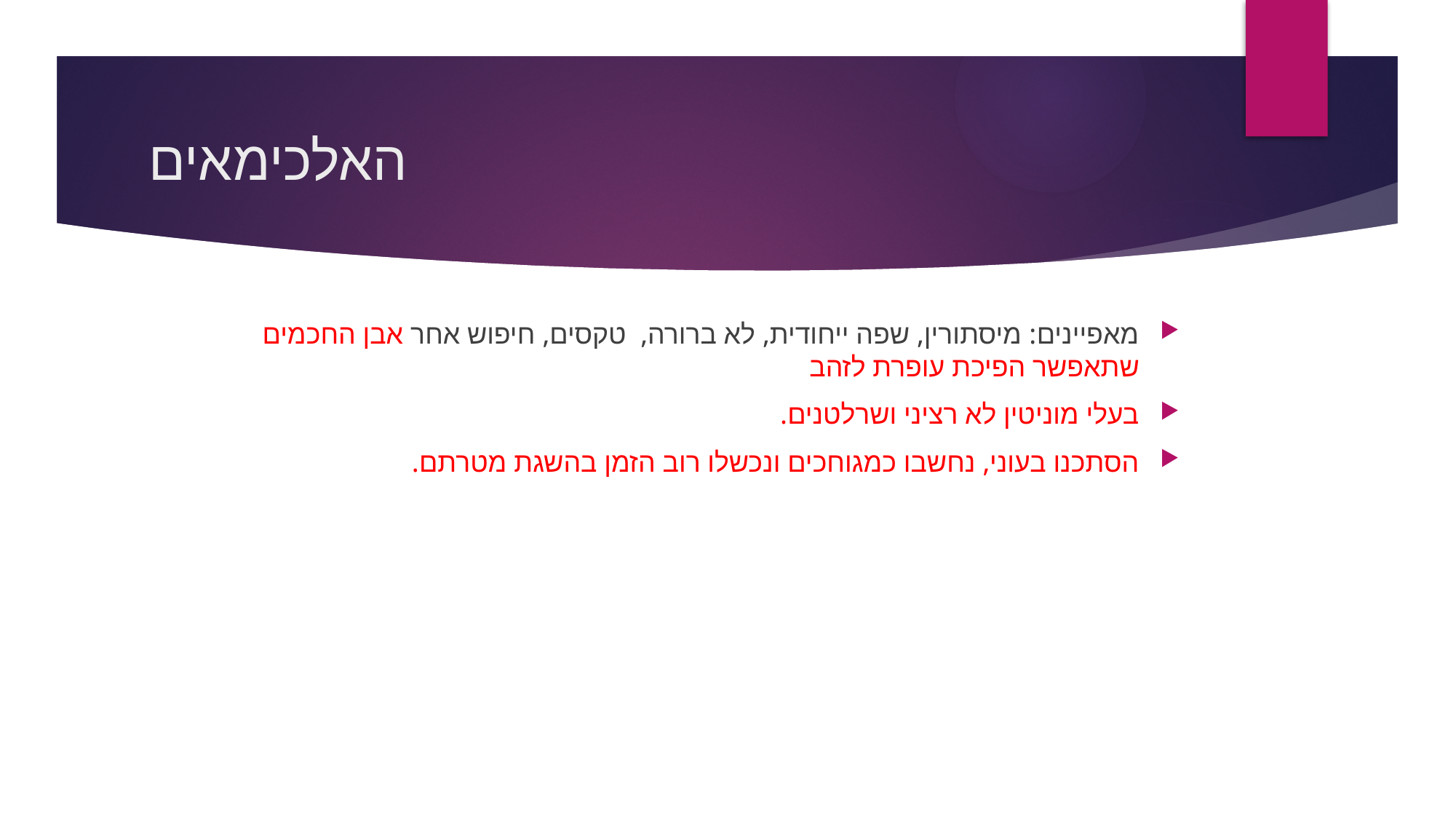

# האלכימאים
מאפיינים: מיסתורין, שפה ייחודית, לא ברורה,  טקסים, חיפוש אחר אבן החכמים שתאפשר הפיכת עופרת לזהב
בעלי מוניטין לא רציני ושרלטנים.
הסתכנו בעוני, נחשבו כמגוחכים ונכשלו רוב הזמן בהשגת מטרתם.